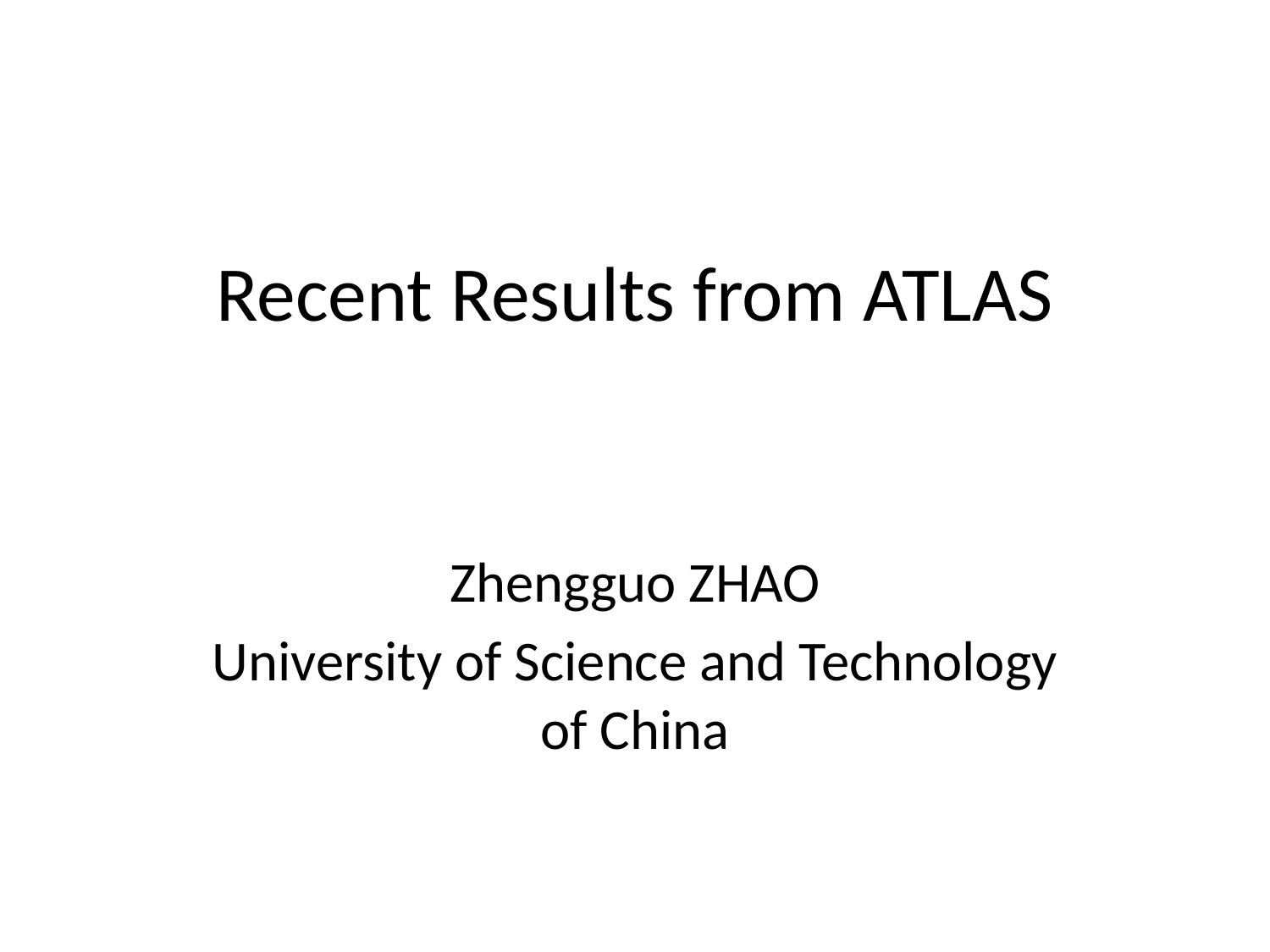

# Recent Results from ATLAS
Zhengguo ZHAO
University of Science and Technology of China